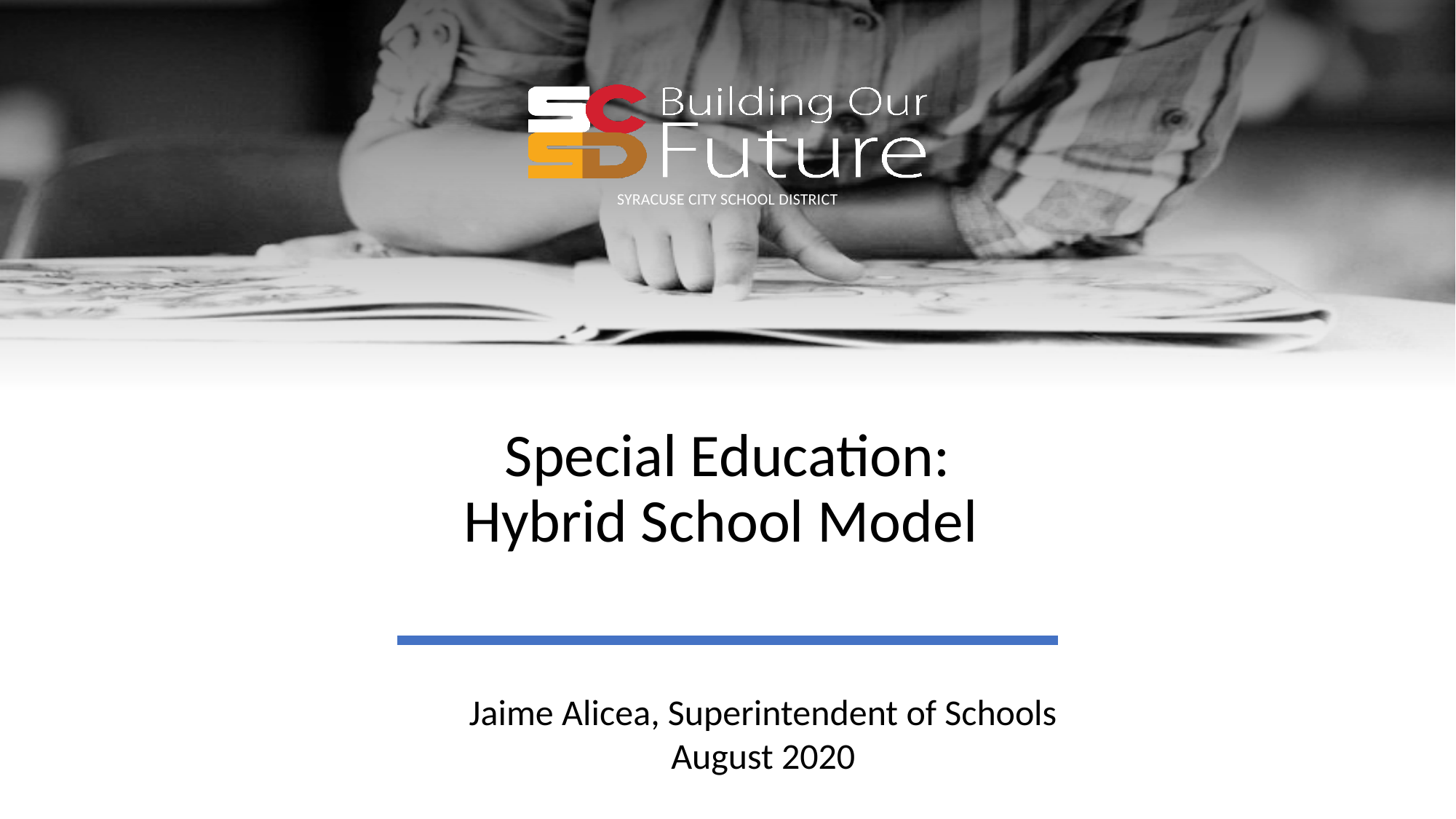

# Special Education: Hybrid School Model
Jaime Alicea, Superintendent of Schools
August 2020